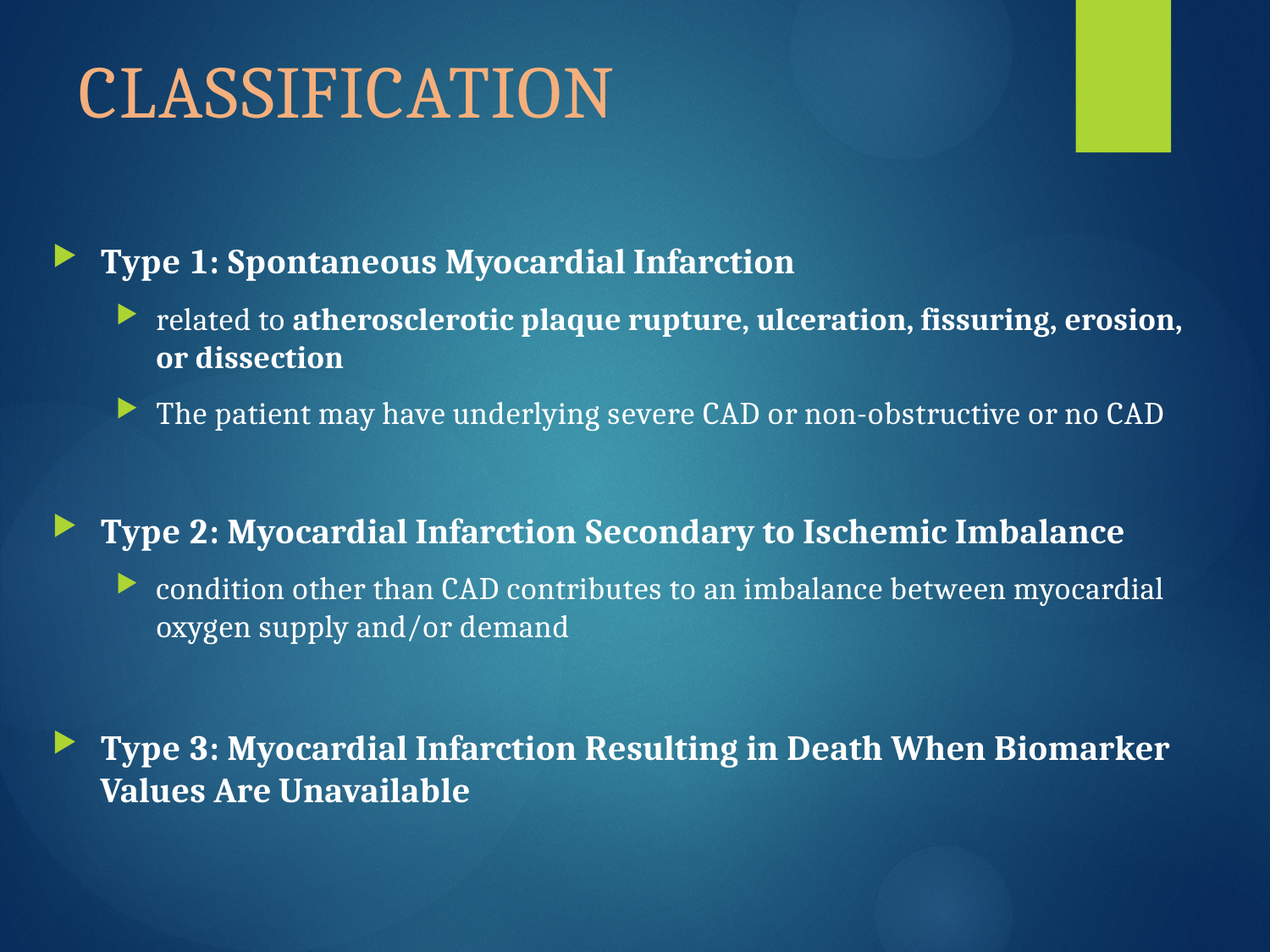

# CLASSIFICATION
Type 1: Spontaneous Myocardial Infarction
related to atherosclerotic plaque rupture, ulceration, fissuring, erosion, or dissection
The patient may have underlying severe CAD or non-obstructive or no CAD

Type 2: Myocardial Infarction Secondary to Ischemic Imbalance
condition other than CAD contributes to an imbalance between myocardial oxygen supply and/or demand

Type 3: Myocardial Infarction Resulting in Death When Biomarker Values Are Unavailable